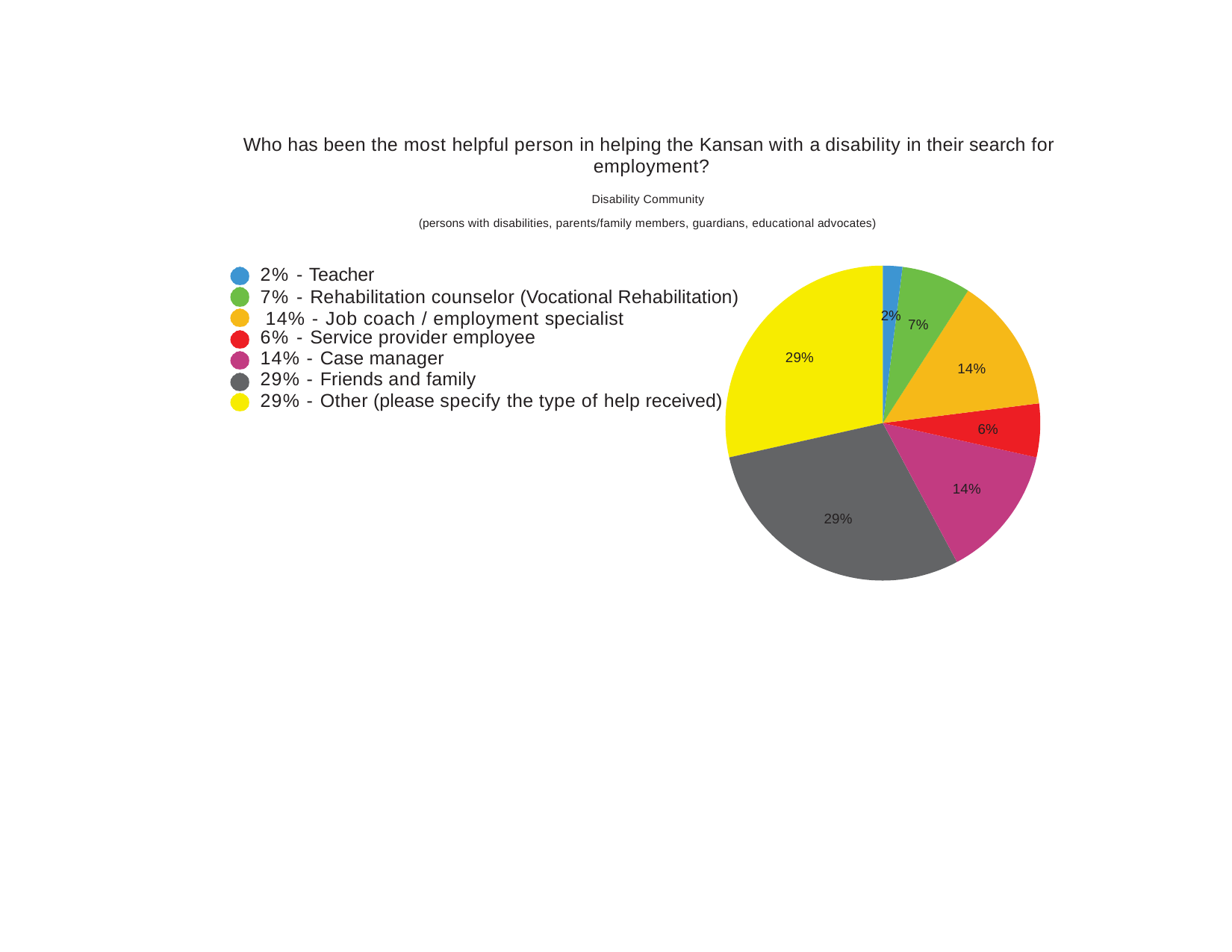

Who has been the most helpful person in helping the Kansan with a disability in their search for  employment?
Disability Community
(persons with disabilities, parents/family members, guardians, educational advocates)
| 2% - Teacher 7% - Rehabilitation counselor (Vocational Rehabilitation) 14% - Job coach / employment specialist | 2% |
| --- | --- |
| 6% - Service provider employee |  |
| 14% - Case manager | 29% |
| 29% - Friends and family |  |
| 29% - Other (please specify the type of help received) |  |

7%

14%

6%

14%

29%
12